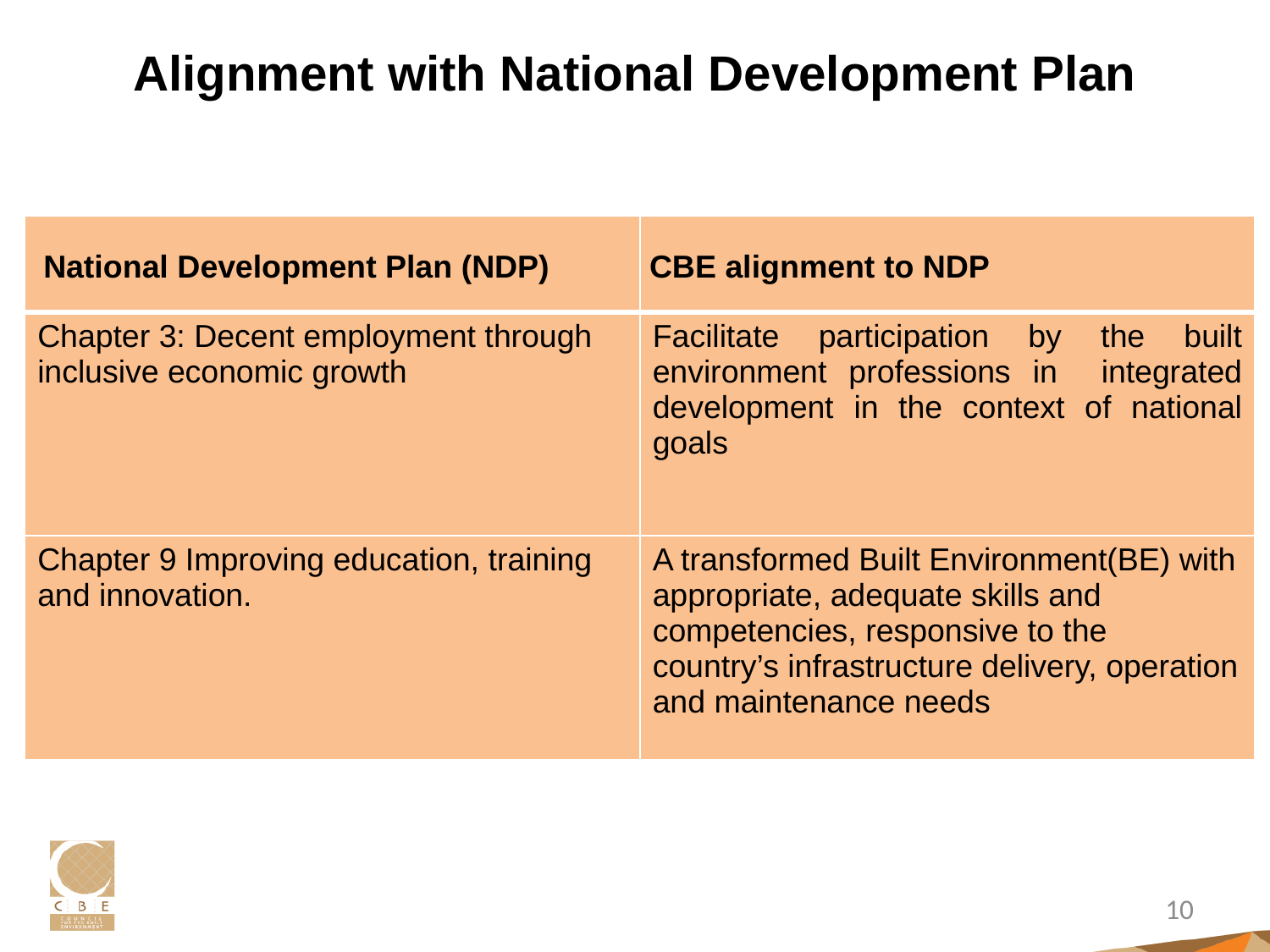

# Alignment with National Development Plan
| National Development Plan (NDP) | CBE alignment to NDP |
| --- | --- |
| Chapter 3: Decent employment through inclusive economic growth | Facilitate participation by the built environment professions in integrated development in the context of national goals |
| Chapter 9 Improving education, training and innovation. | A transformed Built Environment(BE) with appropriate, adequate skills and competencies, responsive to the country’s infrastructure delivery, operation and maintenance needs |
10